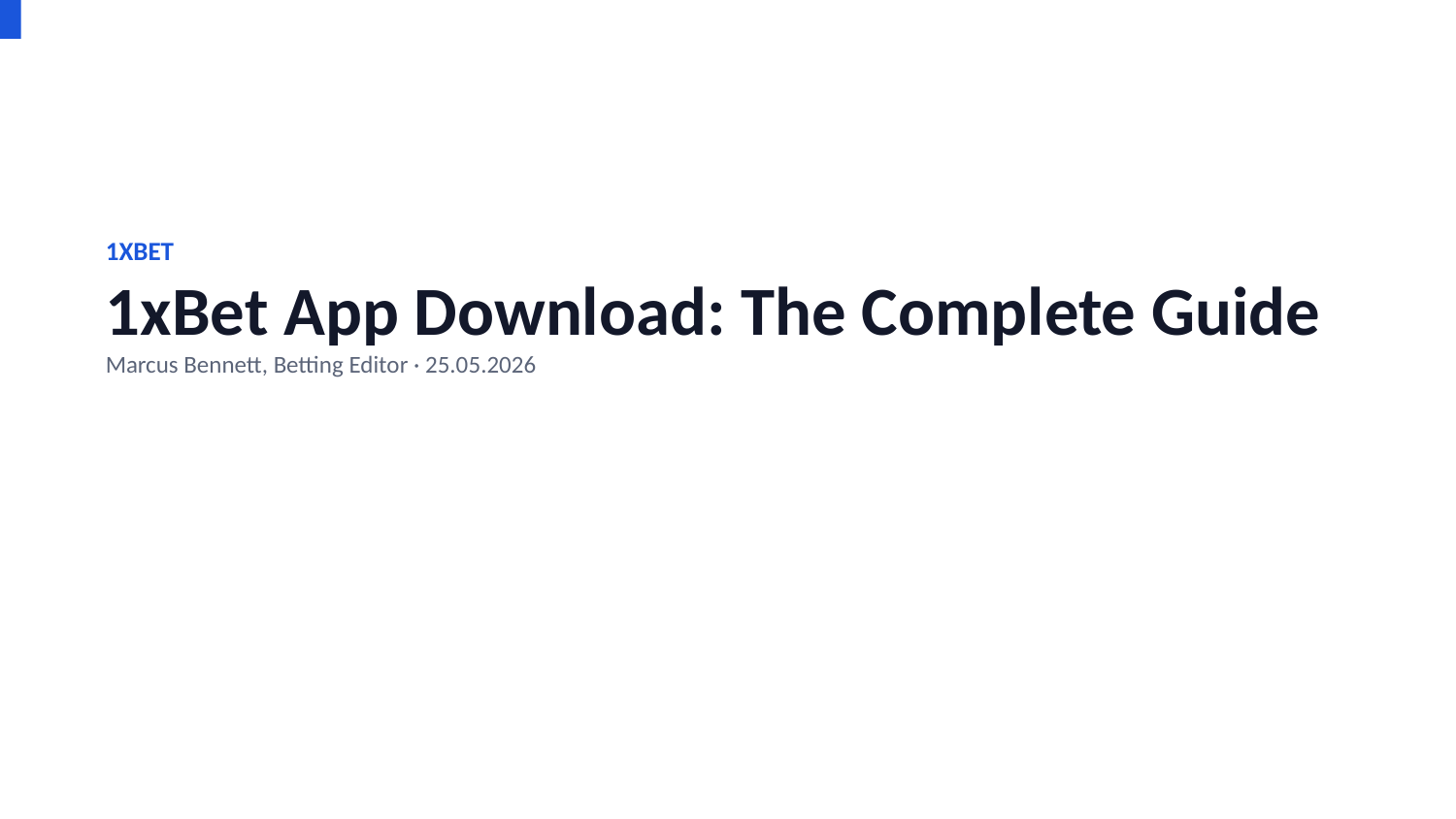

1XBET
1xBet App Download: The Complete Guide
Marcus Bennett, Betting Editor · 25.05.2026